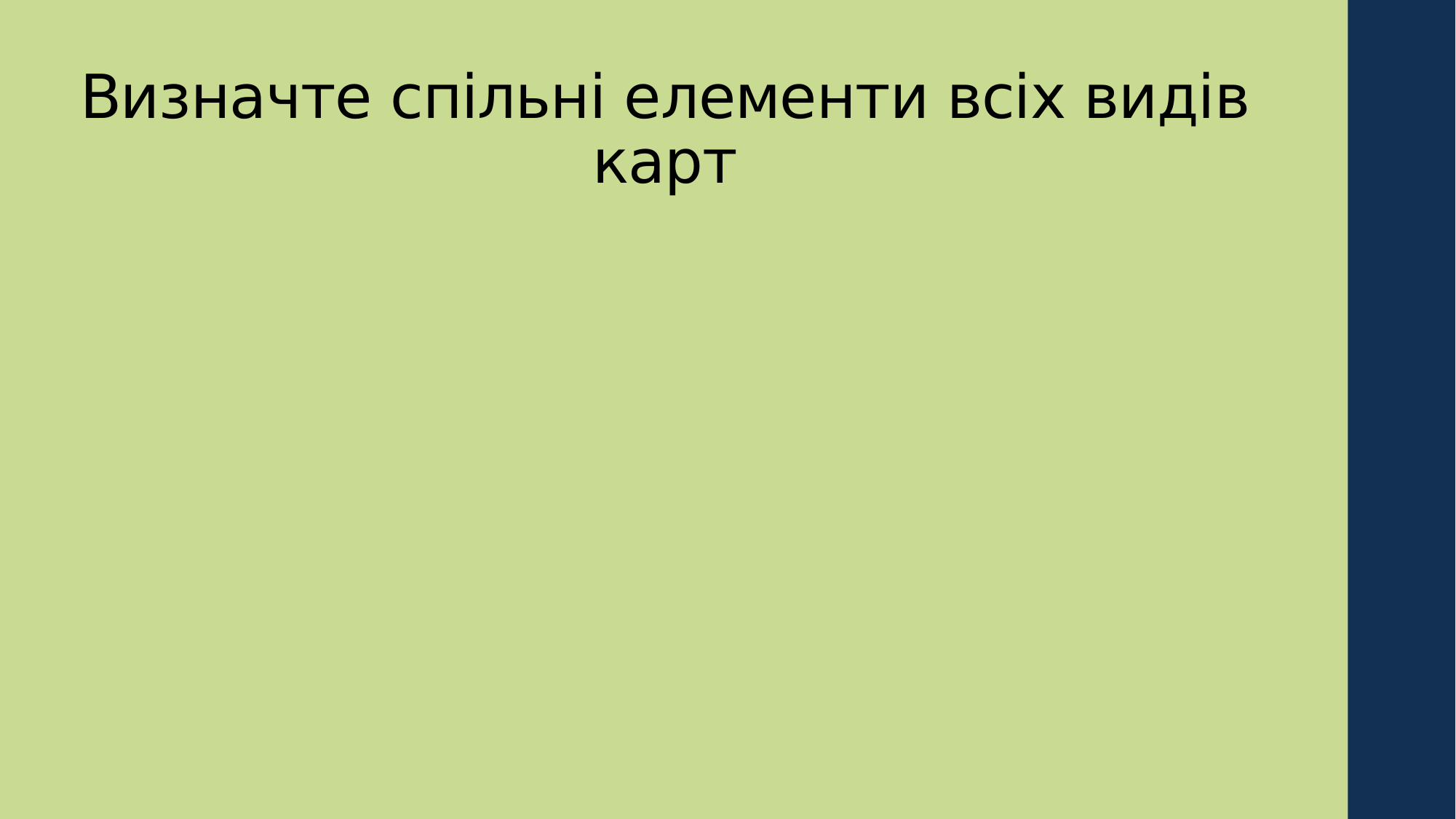

# Визначте спільні елементи всіх видів карт